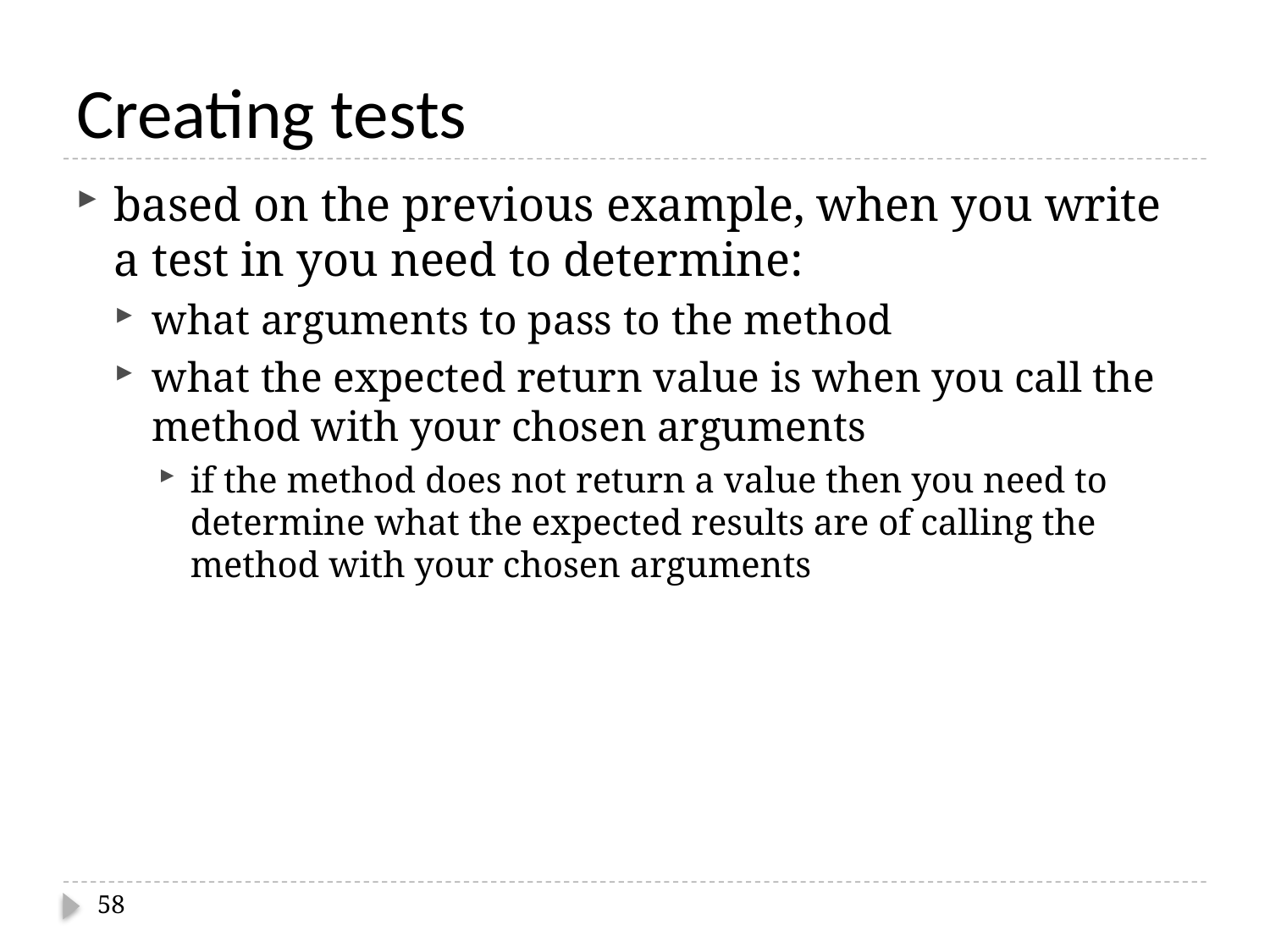

# Creating tests
based on the previous example, when you write a test in you need to determine:
what arguments to pass to the method
what the expected return value is when you call the method with your chosen arguments
if the method does not return a value then you need to determine what the expected results are of calling the method with your chosen arguments
58